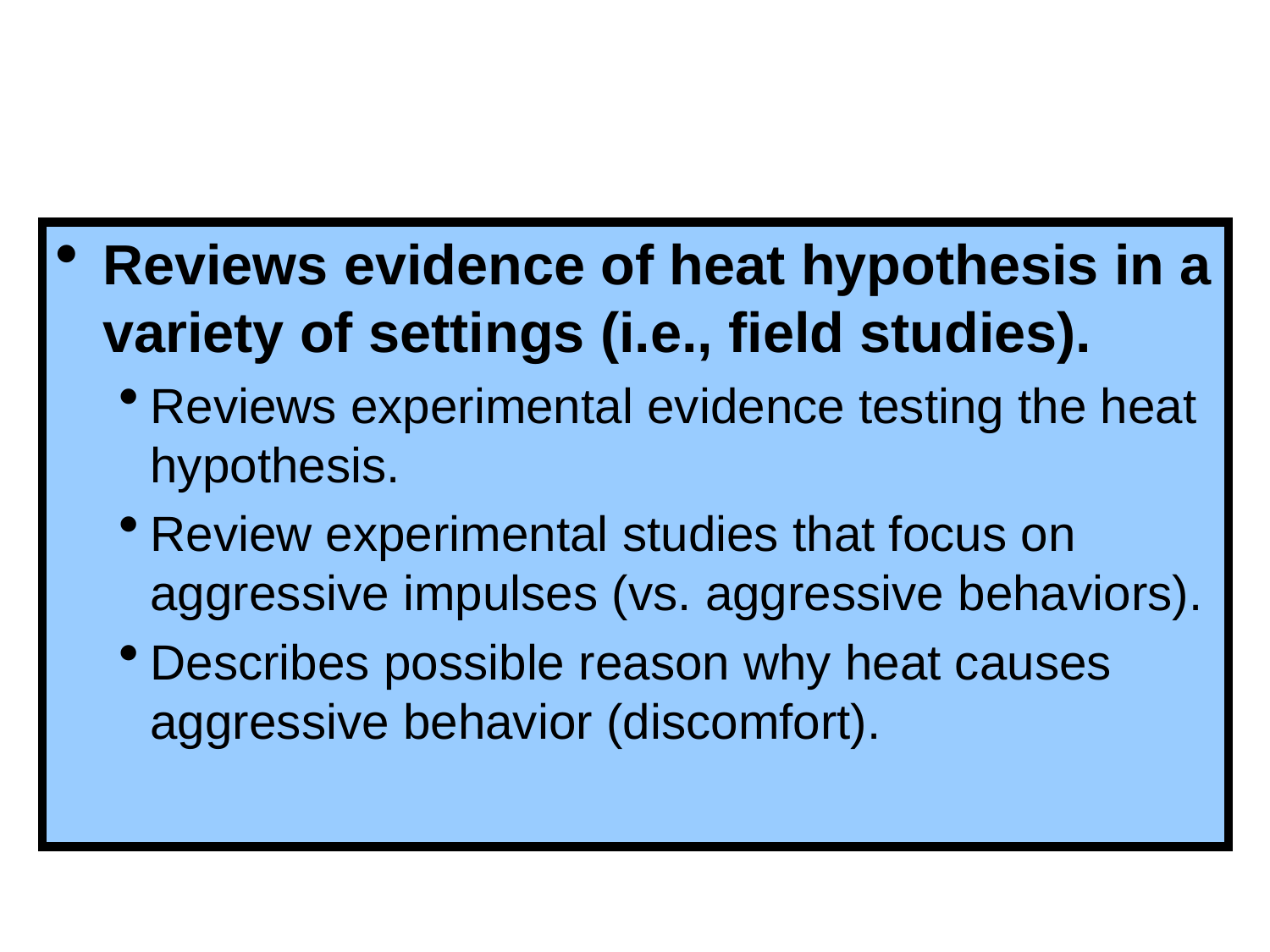

#
Reviews evidence of heat hypothesis in a variety of settings (i.e., field studies).
Reviews experimental evidence testing the heat hypothesis.
Review experimental studies that focus on aggressive impulses (vs. aggressive behaviors).
Describes possible reason why heat causes aggressive behavior (discomfort).